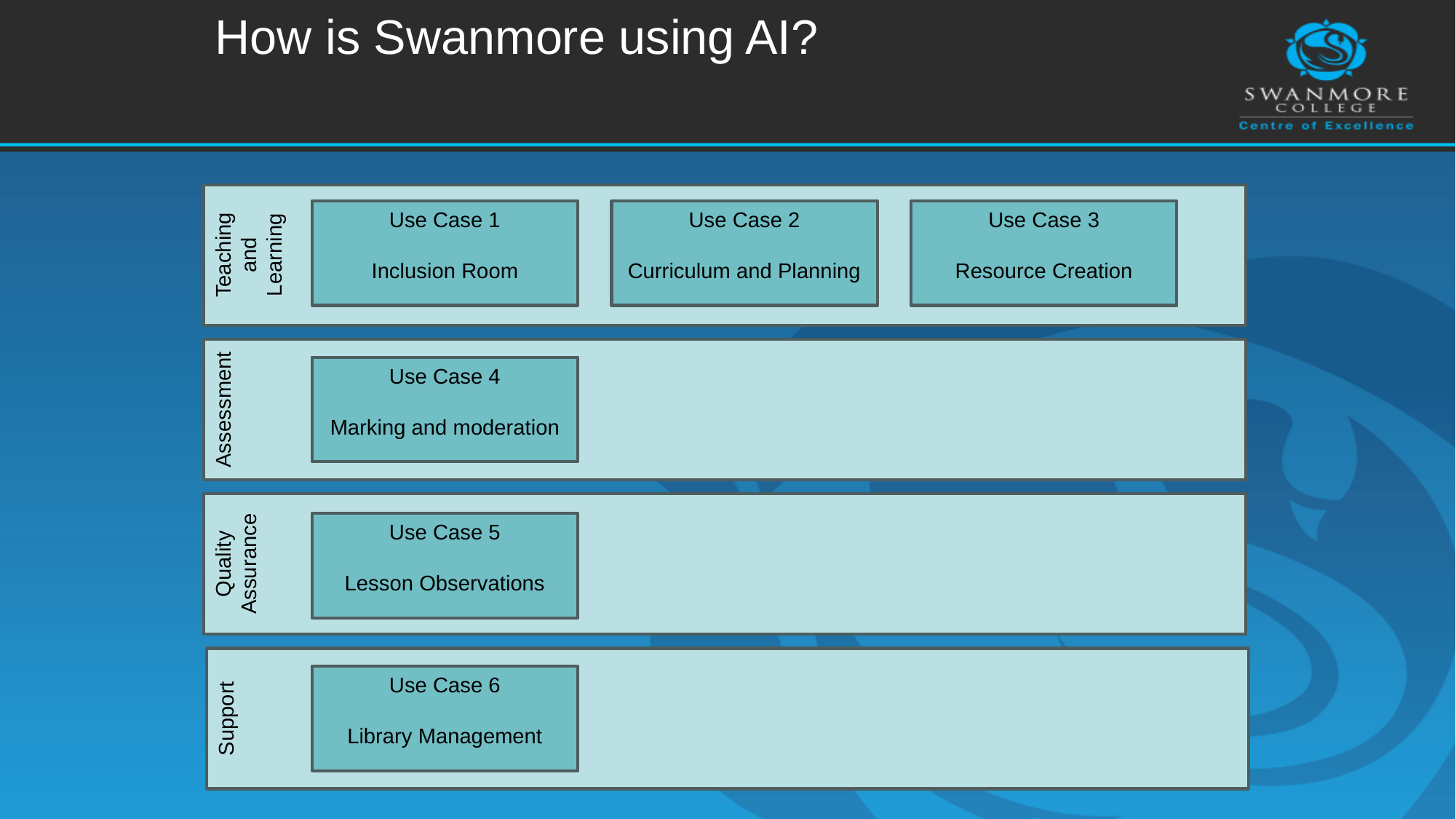

How is Swanmore using AI?
Teaching and Learning
Use Case 2
Curriculum and Planning
Use Case 1

Inclusion Room
Use Case 3

Resource Creation
Assessment
Use Case 4

Marking and moderation
Quality Assurance
Use Case 5

Lesson Observations
Support
Use Case 6

Library Management